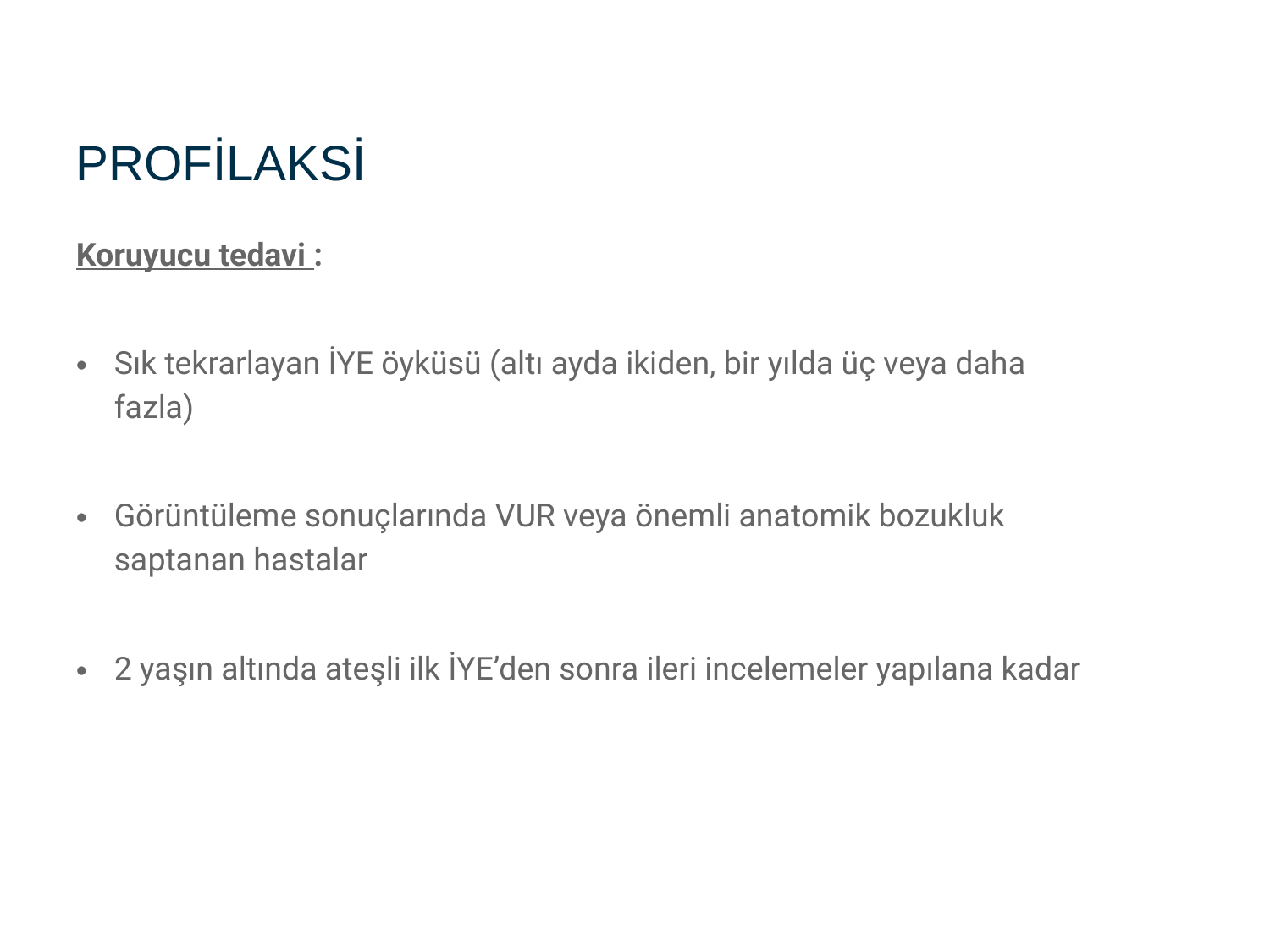

PROFİLAKSİ
Koruyucu tedavi :

Sık tekrarlayan İYE öyküsü (altı ayda ikiden, bir yılda üç veya daha fazla)

Görüntüleme sonuçlarında VUR veya önemli anatomik bozukluk saptanan hastalar

2 yaşın altında ateşli ilk İYE’den sonra ileri incelemeler yapılana kadar